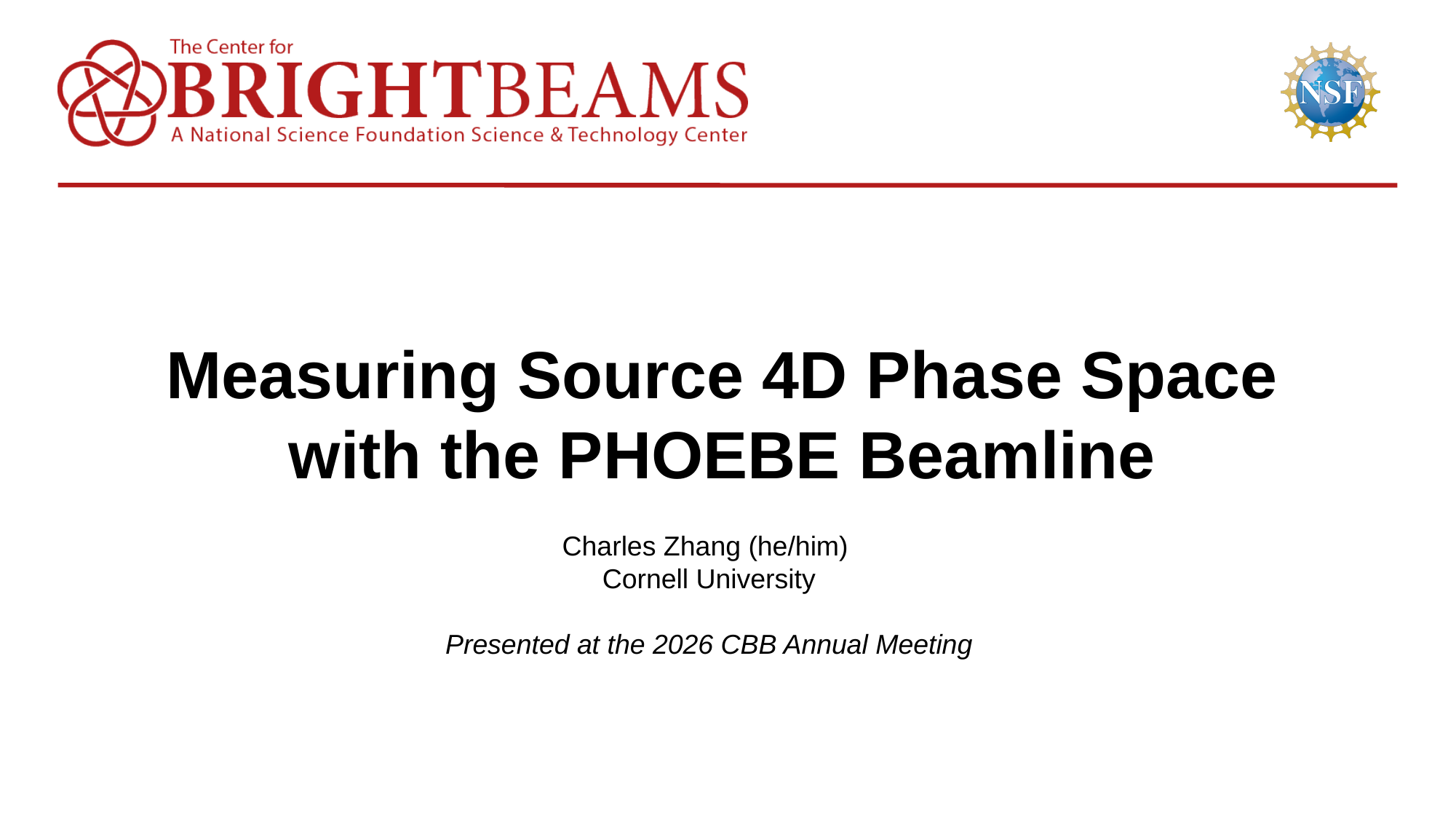

# Measuring Source 4D Phase Space with the PHOEBE Beamline
Charles Zhang (he/him)
Cornell University

Presented at the 2026 CBB Annual Meeting